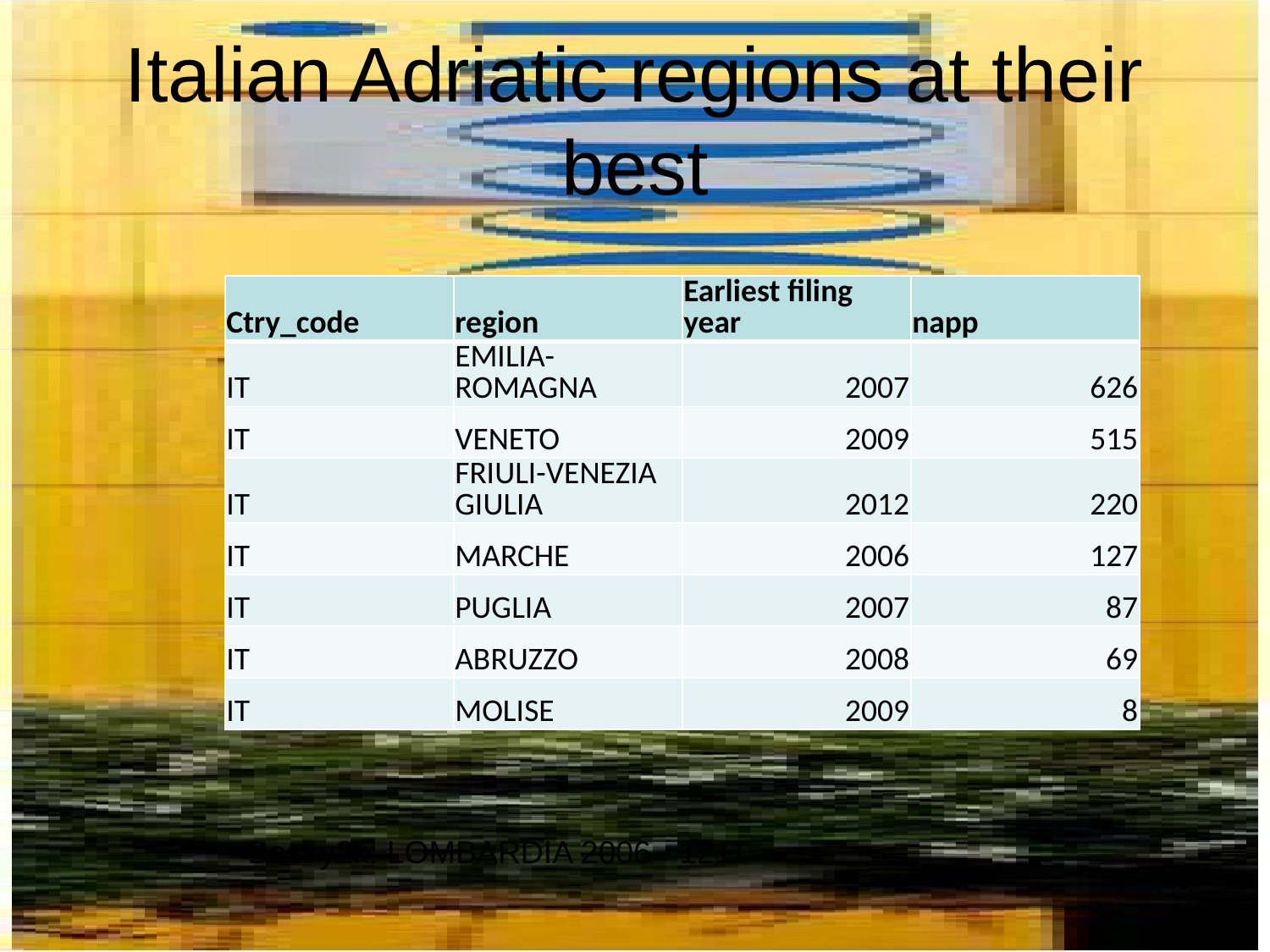

# Italian Adriatic regions at their best
| Ctry\_code | region | Earliest filing year | napp |
| --- | --- | --- | --- |
| IT | EMILIA-ROMAGNA | 2007 | 626 |
| IT | VENETO | 2009 | 515 |
| IT | FRIULI-VENEZIA GIULIA | 2012 | 220 |
| IT | MARCHE | 2006 | 127 |
| IT | PUGLIA | 2007 | 87 |
| IT | ABRUZZO | 2008 | 69 |
| IT | MOLISE | 2009 | 8 |
Best y2k: LOMBARDIA 2006 - 1211
15